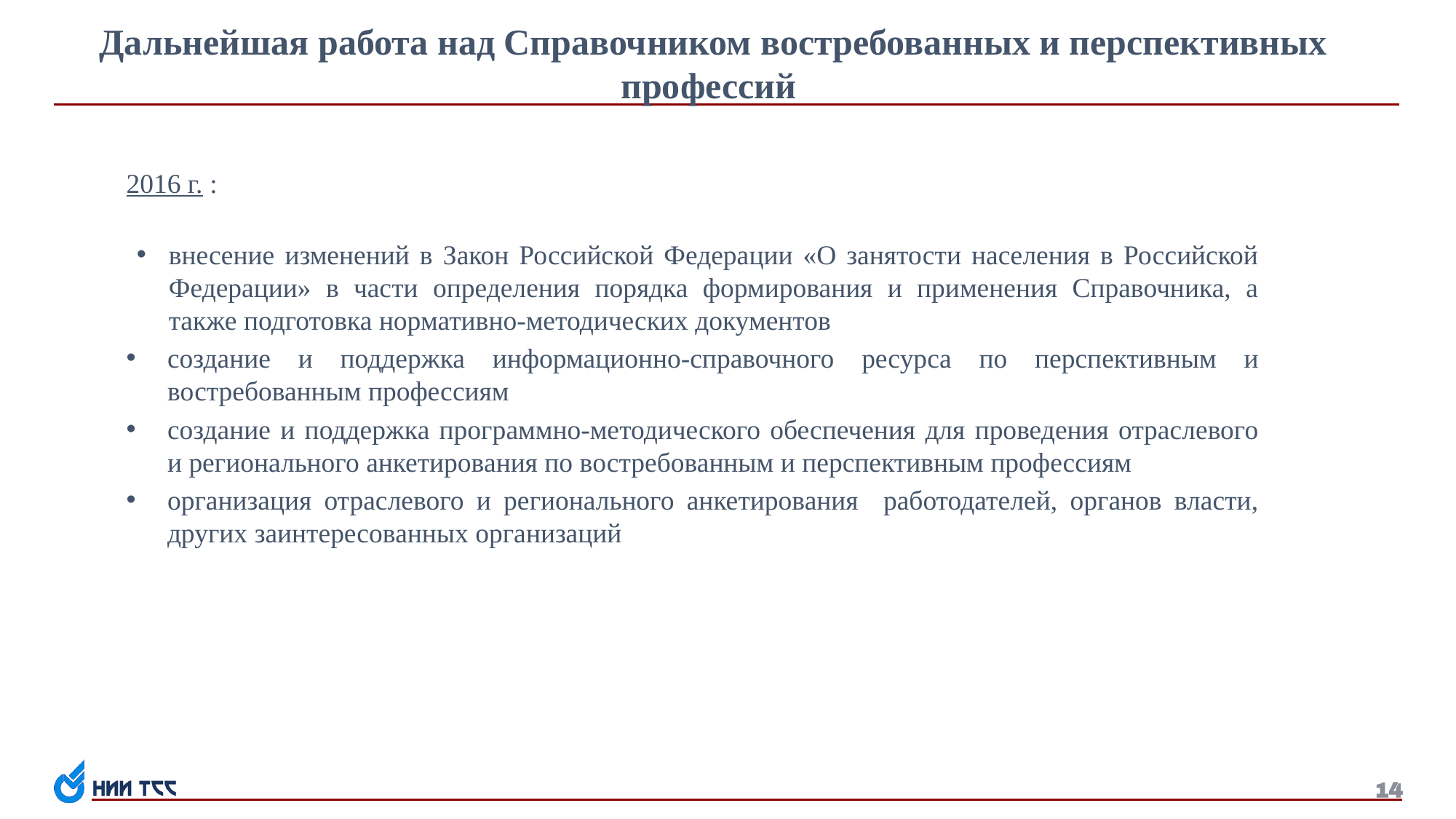

Дальнейшая работа над Справочником востребованных и перспективных профессий

2016 г. :

внесение изменений в Закон Российской Федерации «О занятости населения в Российской Федерации» в части определения порядка формирования и применения Справочника, а также подготовка нормативно-методических документов
создание и поддержка информационно-справочного ресурса по перспективным и востребованным профессиям
создание и поддержка программно-методического обеспечения для проведения отраслевого и регионального анкетирования по востребованным и перспективным профессиям
организация отраслевого и регионального анкетирования  работодателей, органов власти, других заинтересованных организаций

14